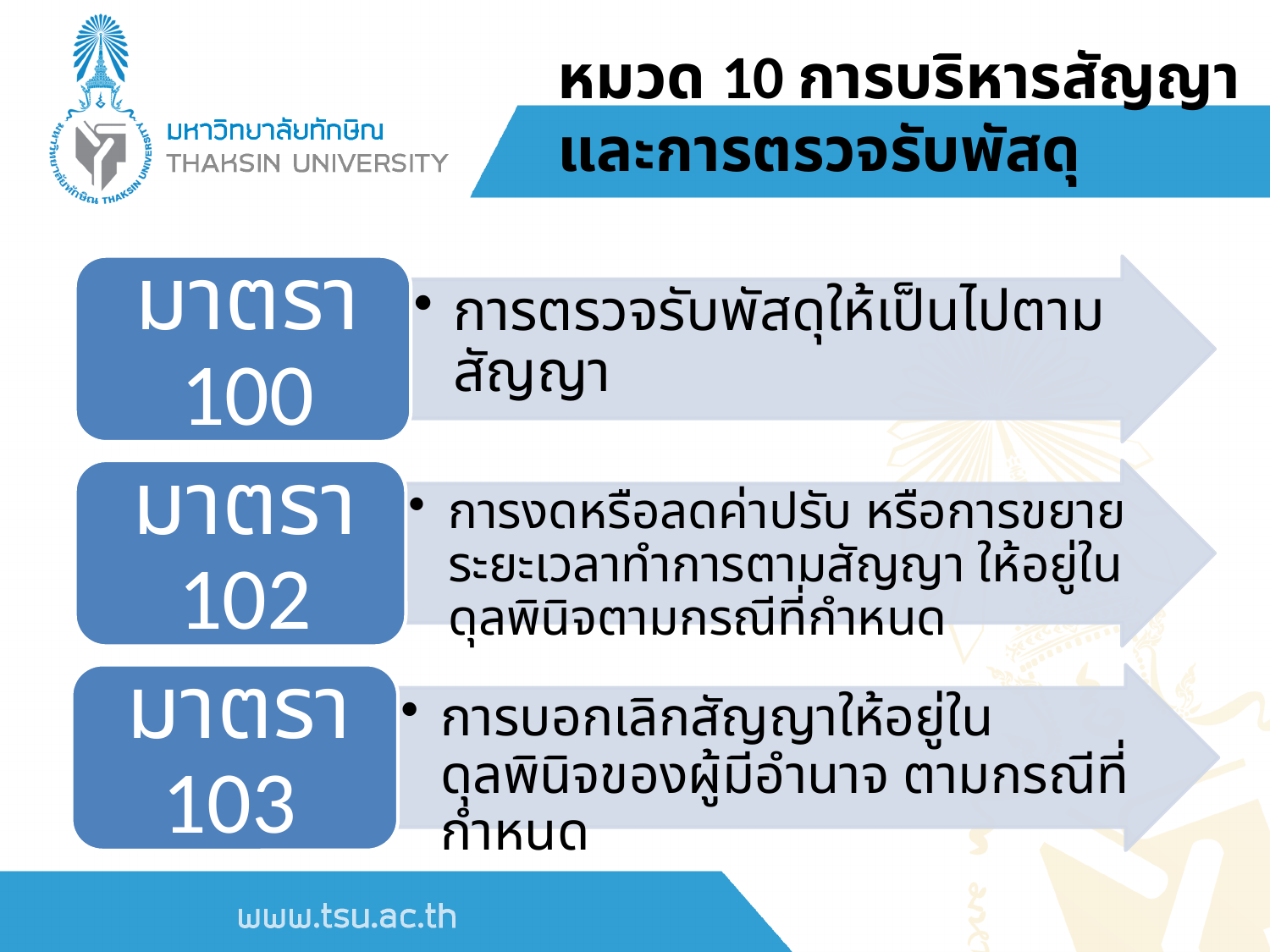

# หมวด 10 การบริหารสัญญา และการตรวจรับพัสดุ
การตรวจรับพัสดุให้เป็นไปตามสัญญา
มาตรา 100
การงดหรือลดค่าปรับ หรือการขยายระยะเวลาทำการตามสัญญา ให้อยู่ในดุลพินิจตามกรณีที่กำหนด
มาตรา 102
การบอกเลิกสัญญาให้อยู่ในดุลพินิจของผู้มีอำนาจ ตามกรณีที่กำหนด
มาตรา 103